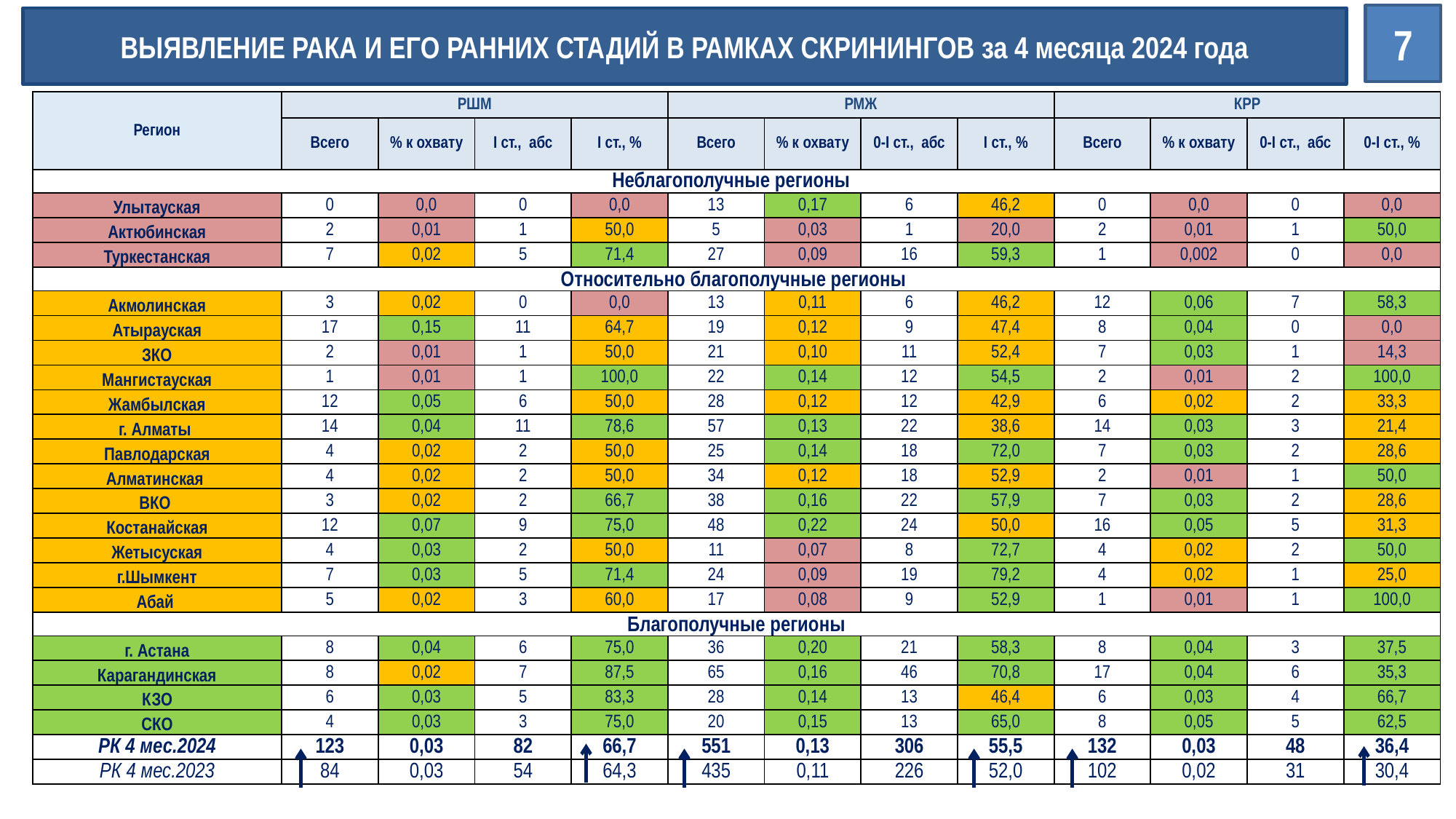

7

ВЫЯВЛЕНИЕ РАКА И ЕГО РАННИХ СТАДИЙ В РАМКАХ СКРИНИНГОВ за 4 месяца 2024 года

| Регион | РШМ |  |  |  | РМЖ |  |  |  | КРР |  |  |  |
| --- | --- | --- | --- | --- | --- | --- | --- | --- | --- | --- | --- | --- |
|  | Всего | % к охвату | I ст., абс | I ст., % | Всего | % к охвату | 0-I ст., абс | I ст., % | Всего | % к охвату | 0-I ст., абс | 0-I ст., % |
| Неблагополучные регионы |  |  |  |  |  |  |  |  |  |  |  |  |
| Улытауская | 0 | 0,0 | 0 | 0,0 | 13 | 0,17 | 6 | 46,2 | 0 | 0,0 | 0 | 0,0 |
| Актюбинская | 2 | 0,01 | 1 | 50,0 | 5 | 0,03 | 1 | 20,0 | 2 | 0,01 | 1 | 50,0 |
| Туркестанская | 7 | 0,02 | 5 | 71,4 | 27 | 0,09 | 16 | 59,3 | 1 | 0,002 | 0 | 0,0 |
| Относительно благополучные регионы |  |  |  |  |  |  |  |  |  |  |  |  |
| Акмолинская | 3 | 0,02 | 0 | 0,0 | 13 | 0,11 | 6 | 46,2 | 12 | 0,06 | 7 | 58,3 |
| Атырауская | 17 | 0,15 | 11 | 64,7 | 19 | 0,12 | 9 | 47,4 | 8 | 0,04 | 0 | 0,0 |
| ЗКО | 2 | 0,01 | 1 | 50,0 | 21 | 0,10 | 11 | 52,4 | 7 | 0,03 | 1 | 14,3 |
| Мангистауская | 1 | 0,01 | 1 | 100,0 | 22 | 0,14 | 12 | 54,5 | 2 | 0,01 | 2 | 100,0 |
| Жамбылская | 12 | 0,05 | 6 | 50,0 | 28 | 0,12 | 12 | 42,9 | 6 | 0,02 | 2 | 33,3 |
| г. Алматы | 14 | 0,04 | 11 | 78,6 | 57 | 0,13 | 22 | 38,6 | 14 | 0,03 | 3 | 21,4 |
| Павлодарская | 4 | 0,02 | 2 | 50,0 | 25 | 0,14 | 18 | 72,0 | 7 | 0,03 | 2 | 28,6 |
| Алматинская | 4 | 0,02 | 2 | 50,0 | 34 | 0,12 | 18 | 52,9 | 2 | 0,01 | 1 | 50,0 |
| ВКО | 3 | 0,02 | 2 | 66,7 | 38 | 0,16 | 22 | 57,9 | 7 | 0,03 | 2 | 28,6 |
| Костанайская | 12 | 0,07 | 9 | 75,0 | 48 | 0,22 | 24 | 50,0 | 16 | 0,05 | 5 | 31,3 |
| Жетысуская | 4 | 0,03 | 2 | 50,0 | 11 | 0,07 | 8 | 72,7 | 4 | 0,02 | 2 | 50,0 |
| г.Шымкент | 7 | 0,03 | 5 | 71,4 | 24 | 0,09 | 19 | 79,2 | 4 | 0,02 | 1 | 25,0 |
| Абай | 5 | 0,02 | 3 | 60,0 | 17 | 0,08 | 9 | 52,9 | 1 | 0,01 | 1 | 100,0 |
| Благополучные регионы |  |  |  |  |  |  |  |  |  |  |  |  |
| г. Астана | 8 | 0,04 | 6 | 75,0 | 36 | 0,20 | 21 | 58,3 | 8 | 0,04 | 3 | 37,5 |
| Карагандинская | 8 | 0,02 | 7 | 87,5 | 65 | 0,16 | 46 | 70,8 | 17 | 0,04 | 6 | 35,3 |
| КЗО | 6 | 0,03 | 5 | 83,3 | 28 | 0,14 | 13 | 46,4 | 6 | 0,03 | 4 | 66,7 |
| СКО | 4 | 0,03 | 3 | 75,0 | 20 | 0,15 | 13 | 65,0 | 8 | 0,05 | 5 | 62,5 |
| РК 4 мес.2024 | 123 | 0,03 | 82 | 66,7 | 551 | 0,13 | 306 | 55,5 | 132 | 0,03 | 48 | 36,4 |
| РК 4 мес.2023 | 84 | 0,03 | 54 | 64,3 | 435 | 0,11 | 226 | 52,0 | 102 | 0,02 | 31 | 30,4 |